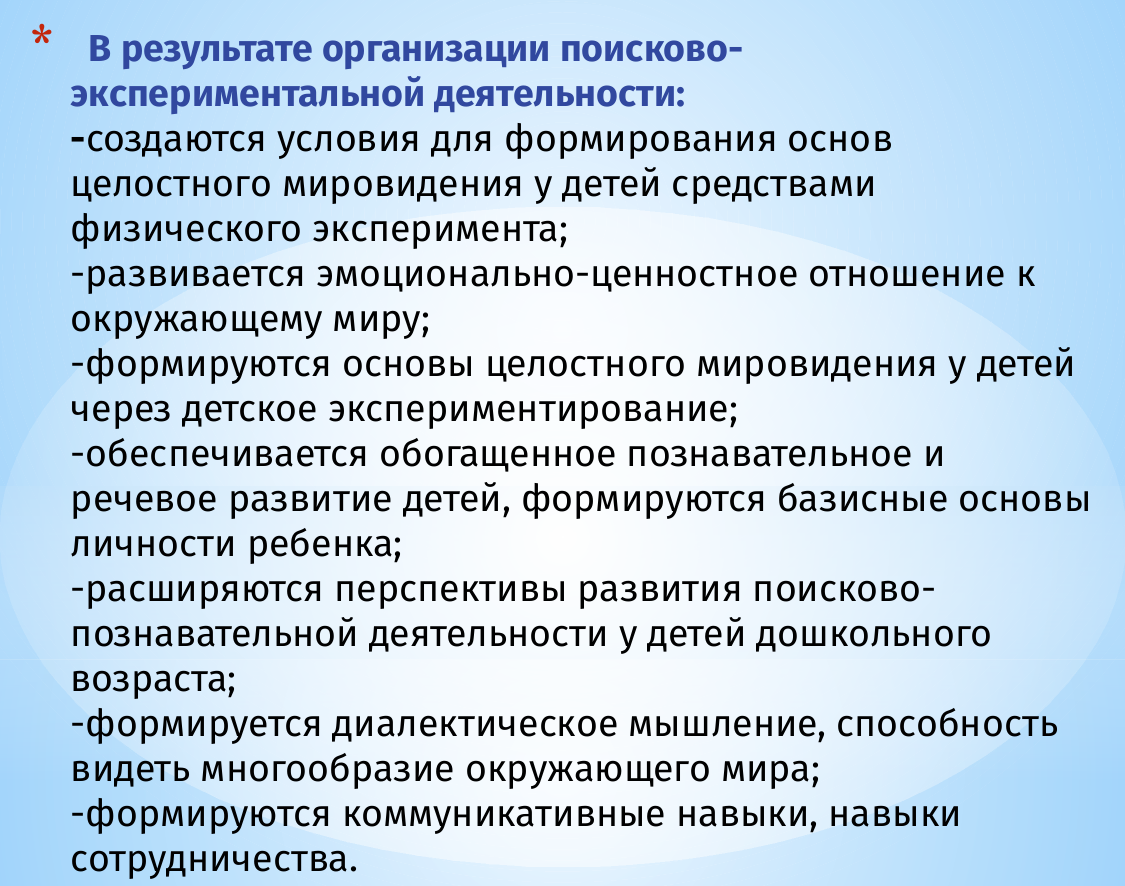

# В результате организации поисково-экспериментальной деятельности: -создаются условия для формирования основ целостного мировидения у детей средствами физического эксперимента; -развивается эмоционально-ценностное отношение к окружающему миру; -формируются основы целостного мировидения у детей через детское экспериментирование; -обеспечивается обогащенное познавательное и речевое развитие детей, формируются базисные основы личности ребенка; -расширяются перспективы развития поисково-познавательной деятельности у детей дошкольного возраста; -формируется диалектическое мышление, способность видеть многообразие окружающего мира; -формируются коммуникативные навыки, навыки сотрудничества.